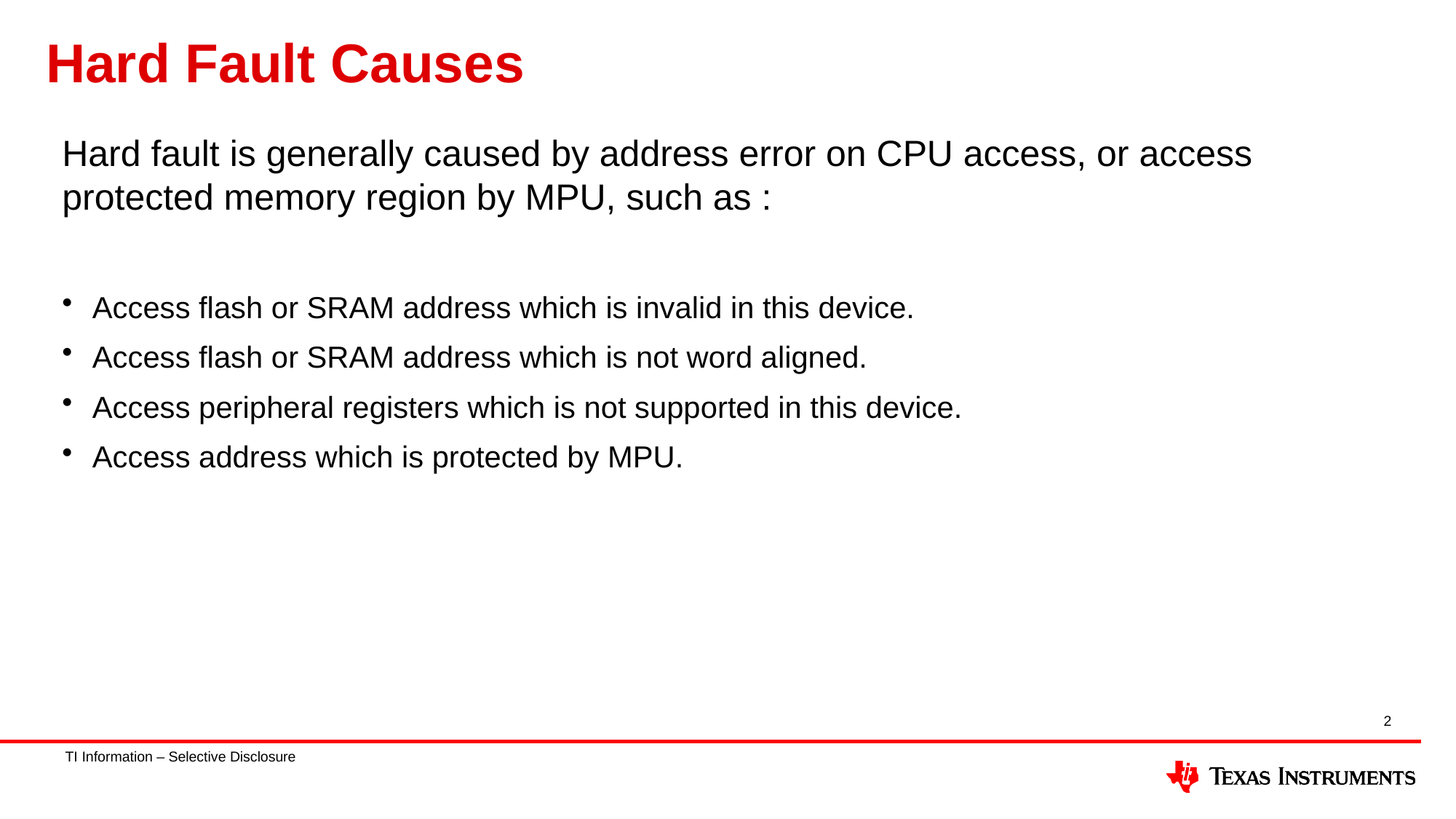

# Hard Fault Causes
Hard fault is generally caused by address error on CPU access, or access protected memory region by MPU, such as :

Access flash or SRAM address which is invalid in this device.
Access flash or SRAM address which is not word aligned.
Access peripheral registers which is not supported in this device.
Access address which is protected by MPU.
2